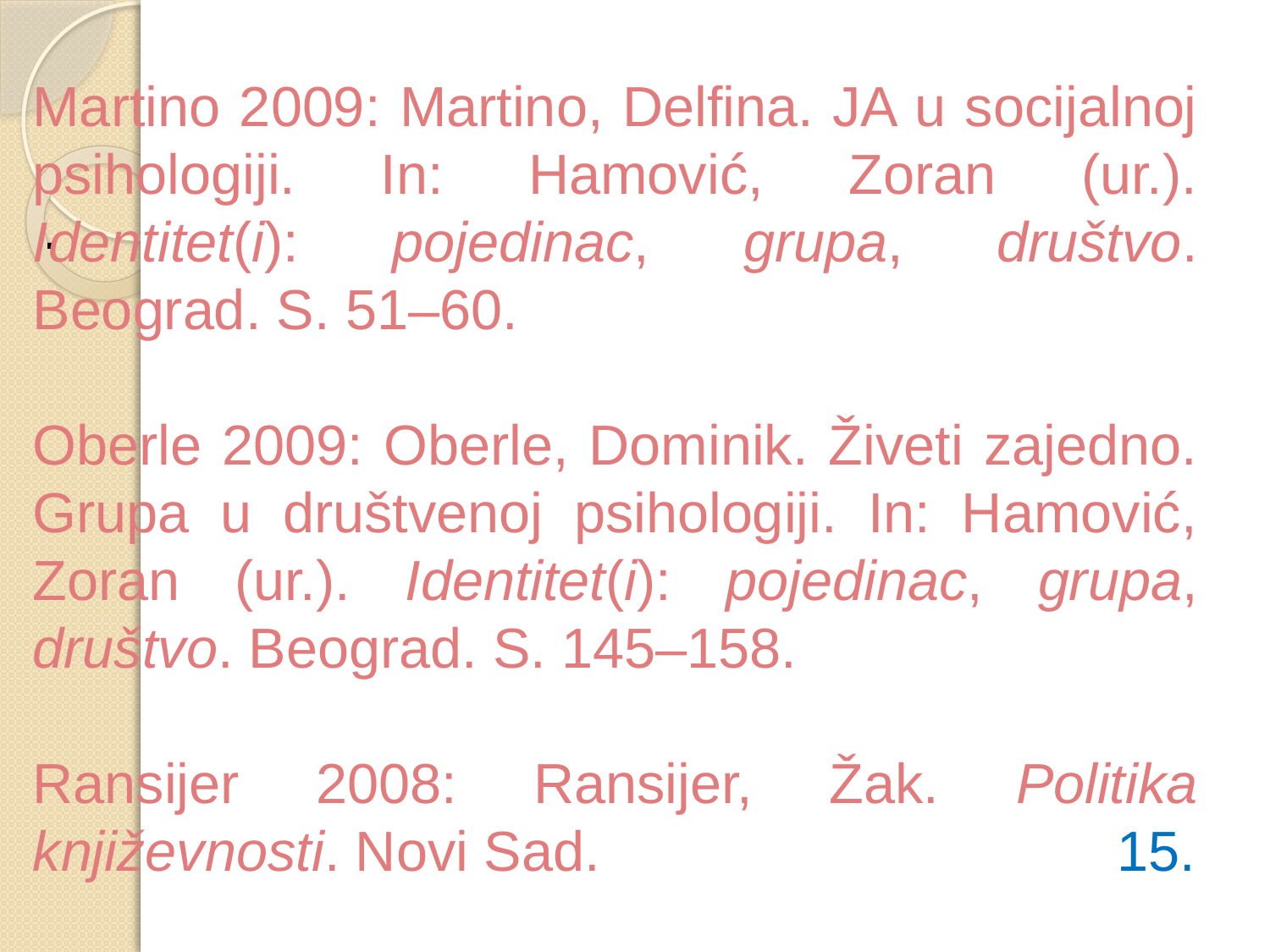

Martino 2009: Martino, Delfina. JA u socijalnoj psihologiji. In: Hamović, Zoran (ur.). Identitet(i): pojedinac, grupa, društvo. Beograd. S. 51–60.

Oberle 2009: Oberle, Dominik. Živeti zajedno. Grupa u društvenoj psihologiji. In: Hamović, Zoran (ur.). Identitet(i): pojedinac, grupa, društvo. Beograd. S. 145–158.

Ransijer 2008: Ransijer, Žak. Politika književnosti. Novi Sad.                                 15.

.